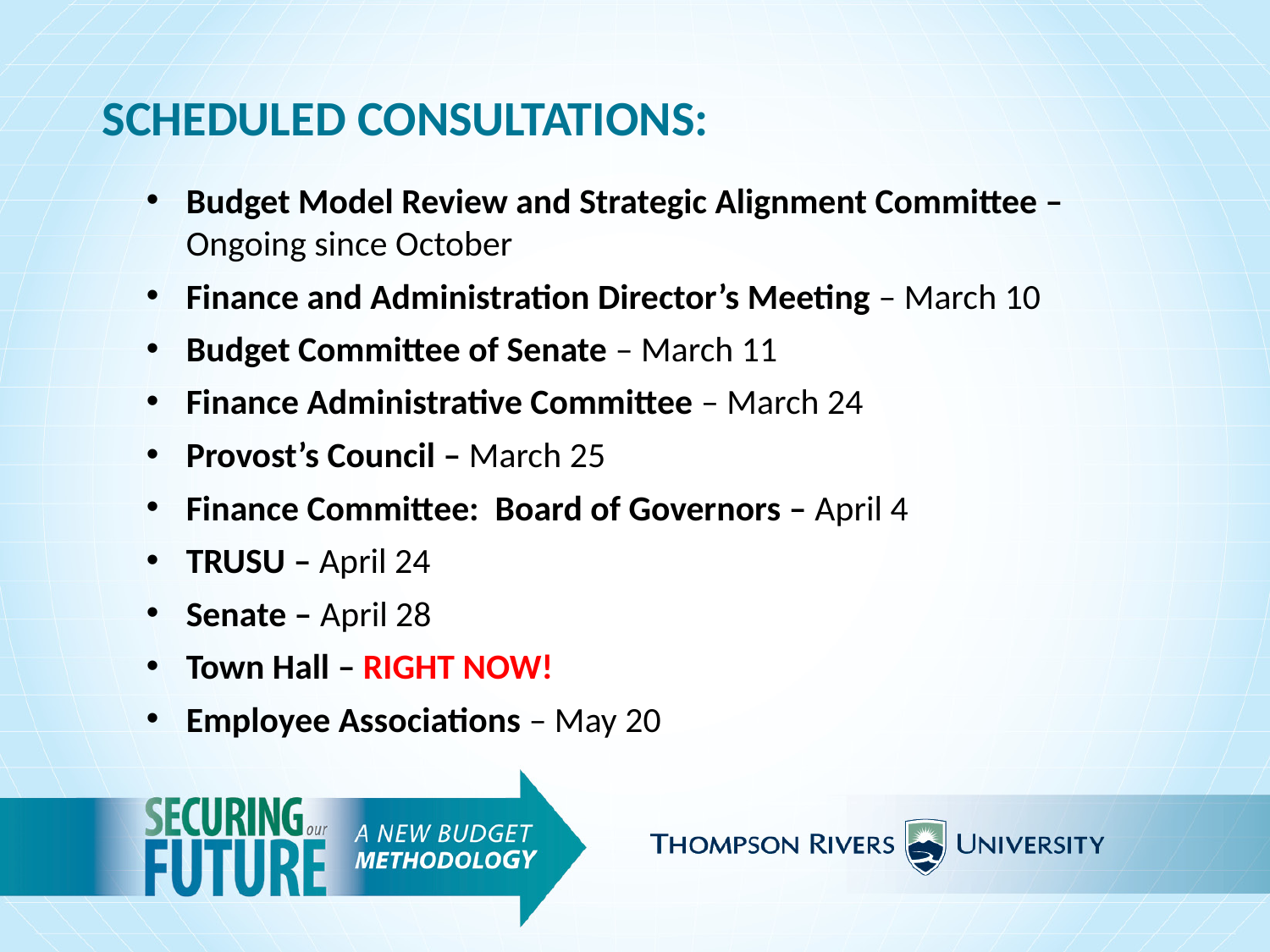

SCHEDULED CONSULTATIONS:
Budget Model Review and Strategic Alignment Committee – Ongoing since October
Finance and Administration Director’s Meeting – March 10
Budget Committee of Senate – March 11
Finance Administrative Committee – March 24
Provost’s Council – March 25
Finance Committee:  Board of Governors – April 4
TRUSU – April 24
Senate – April 28
Town Hall – RIGHT NOW!
Employee Associations – May 20